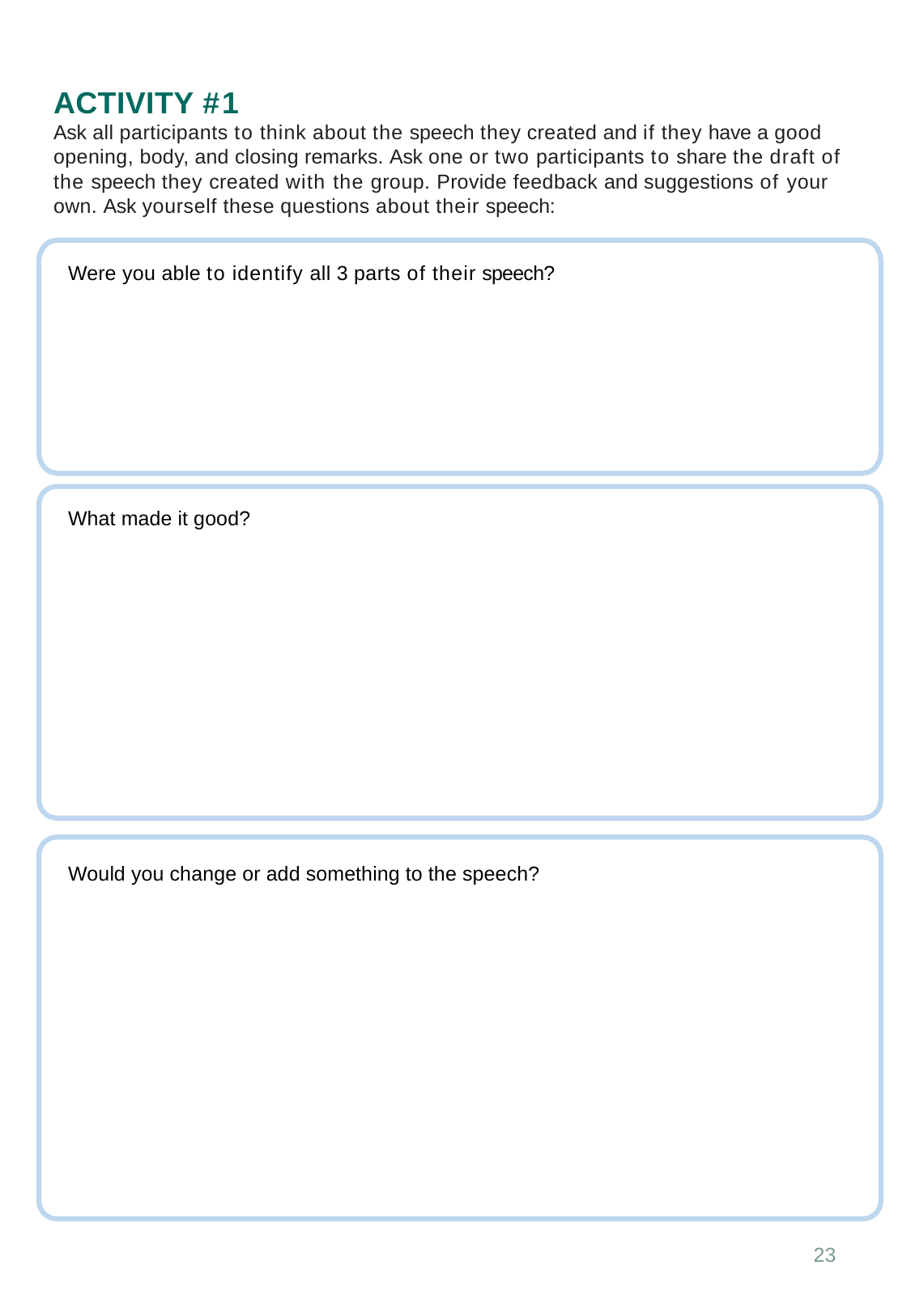

ACTIVITY #1
Ask all participants to think about the speech they created and if they have a good
opening, body, and closing remarks. Ask one or two participants to share the draft of  the speech they created with the group. Provide feedback and suggestions of your  own. Ask yourself these questions about their speech:

Were you able to identify all 3 parts of their speech?

What made it good?

Would you change or add something to the speech?
23